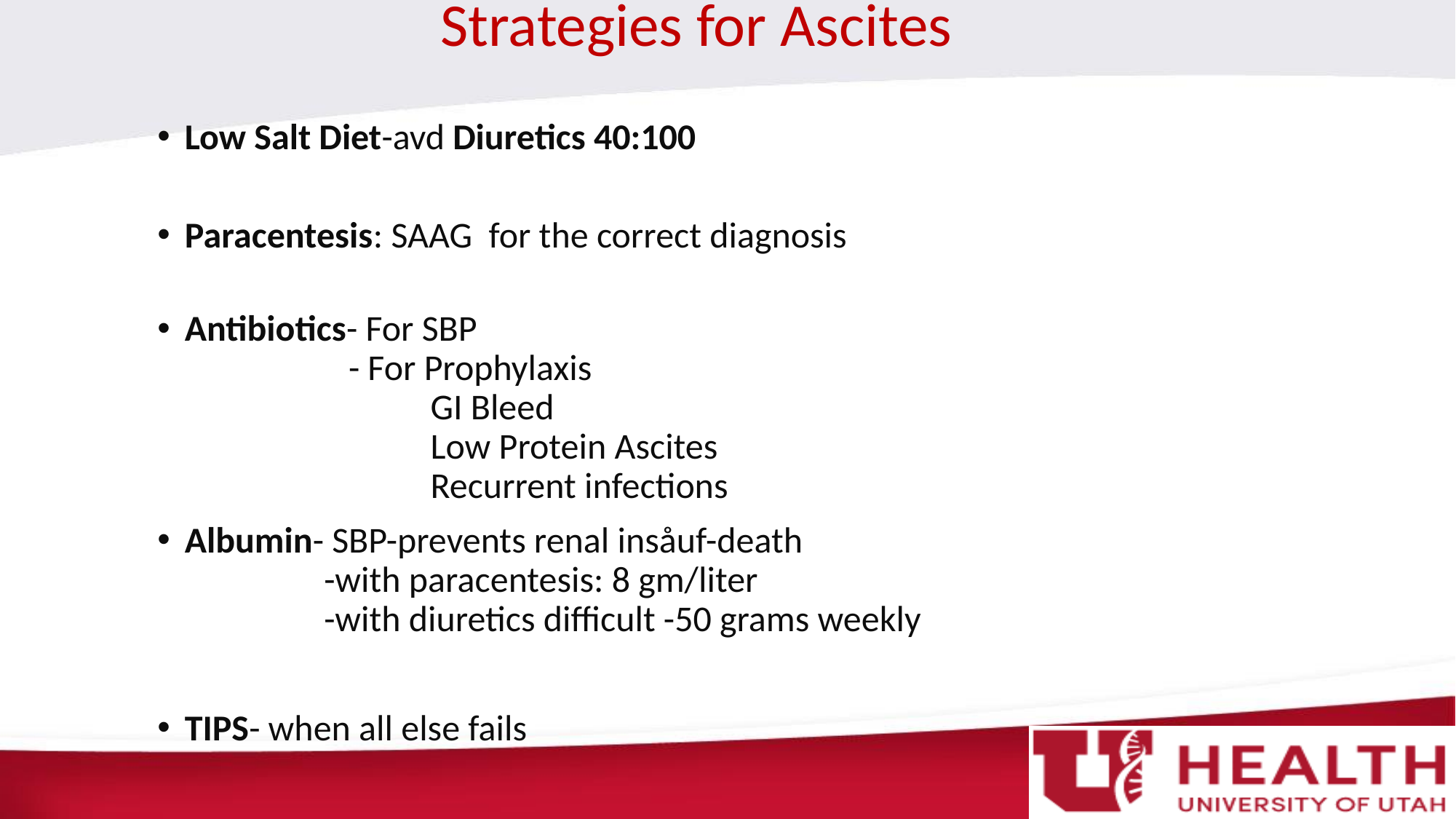

# Strategies for Ascites
Low Salt Diet-avd Diuretics 40:100
Paracentesis: SAAG  for the correct diagnosis
Antibiotics- For SBP
                    - For Prophylaxis
                              GI Bleed
                              Low Protein Ascites
                              Recurrent infections
Albumin- SBP-prevents renal insåuf-death
                 -with paracentesis: 8 gm/liter
                 -with diuretics difficult -50 grams weekly

TIPS- when all else fails